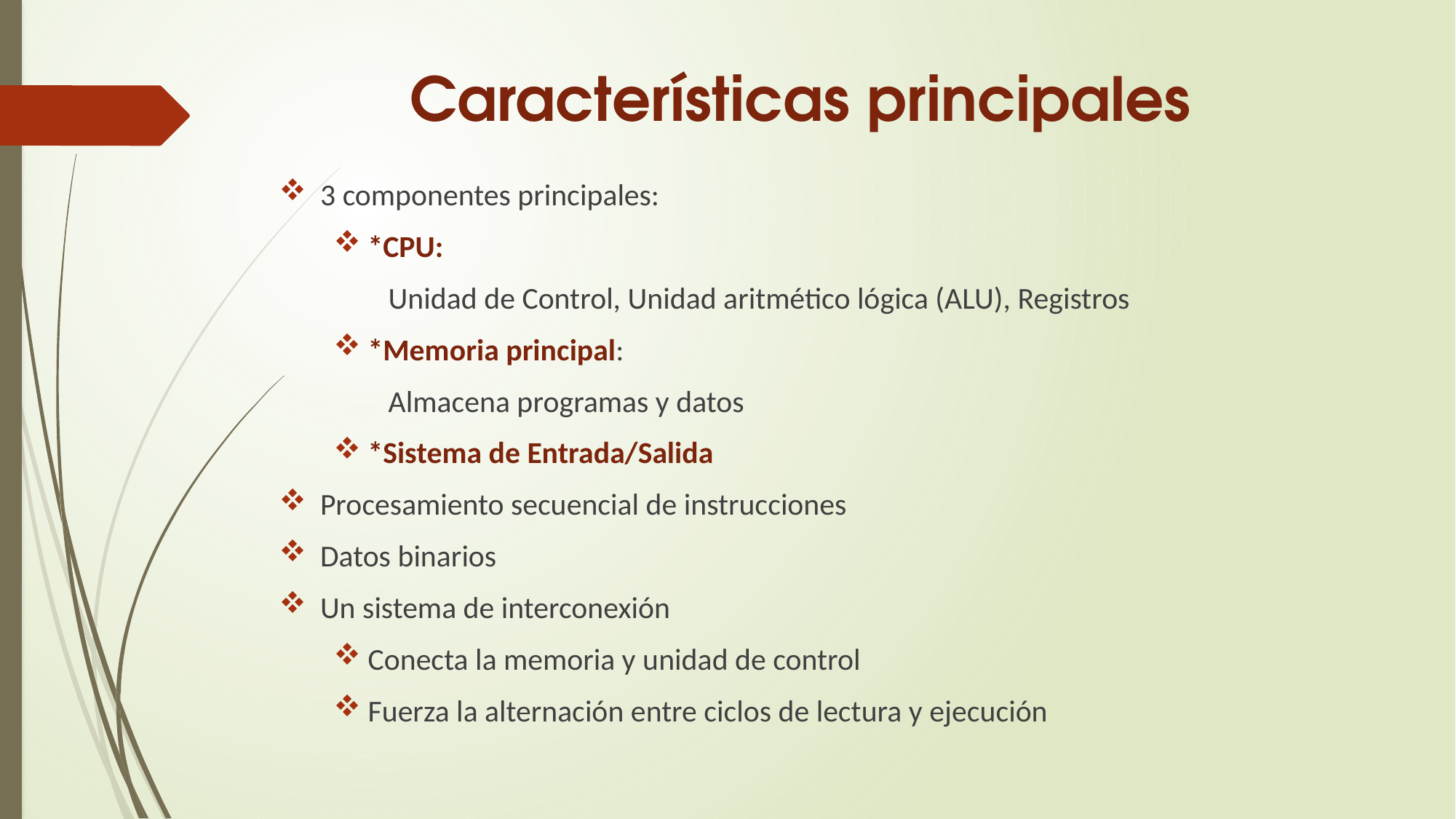

# Características principales
3 componentes principales:
*CPU:
Unidad de Control, Unidad aritmético lógica (ALU), Registros
*Memoria principal:
Almacena programas y datos
*Sistema de Entrada/Salida
Procesamiento secuencial de instrucciones
Datos binarios
Un sistema de interconexión
Conecta la memoria y unidad de control
Fuerza la alternación entre ciclos de lectura y ejecución